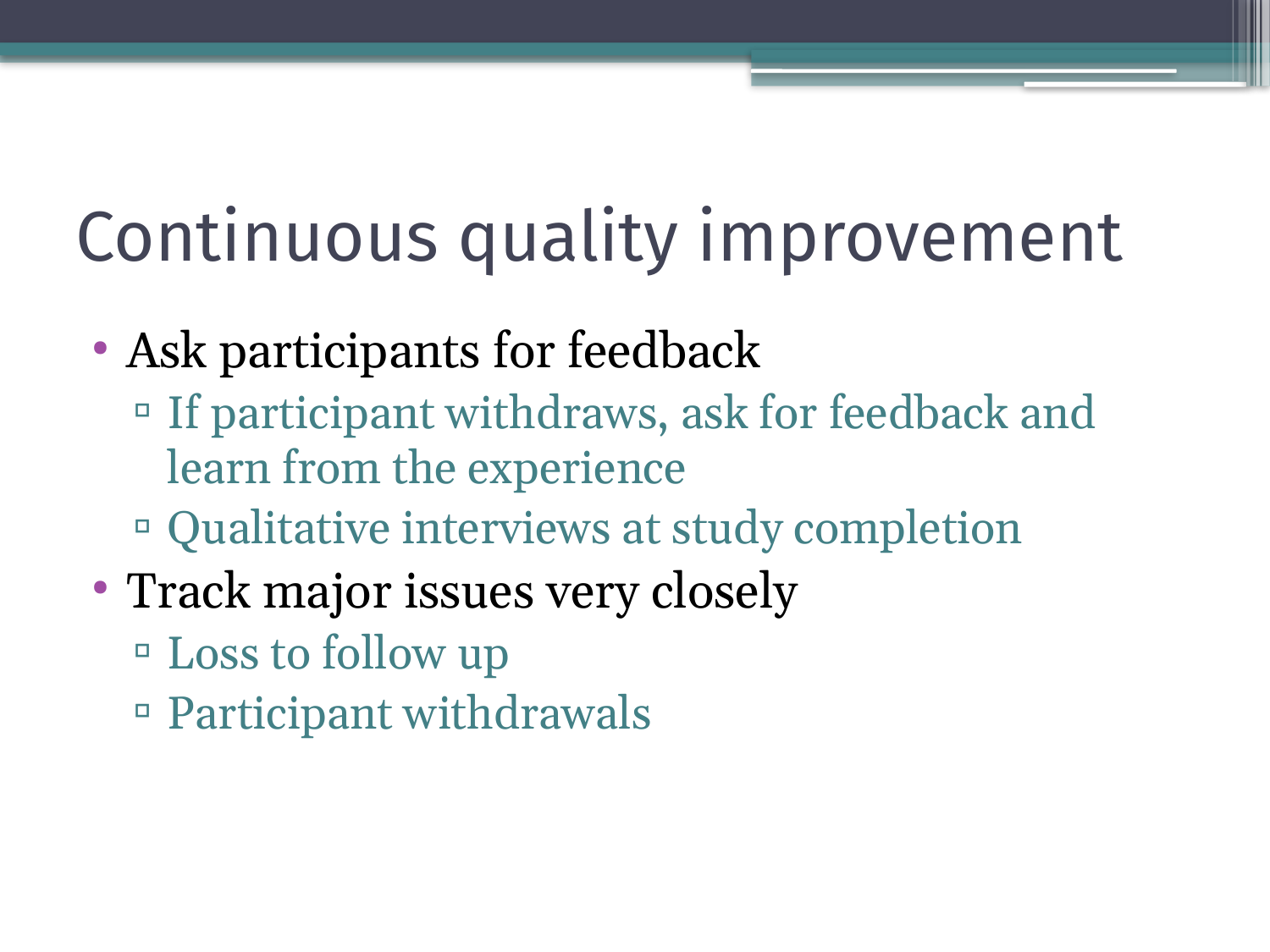

# Continuous quality improvement
Ask participants for feedback
If participant withdraws, ask for feedback and learn from the experience
Qualitative interviews at study completion
Track major issues very closely
Loss to follow up
Participant withdrawals